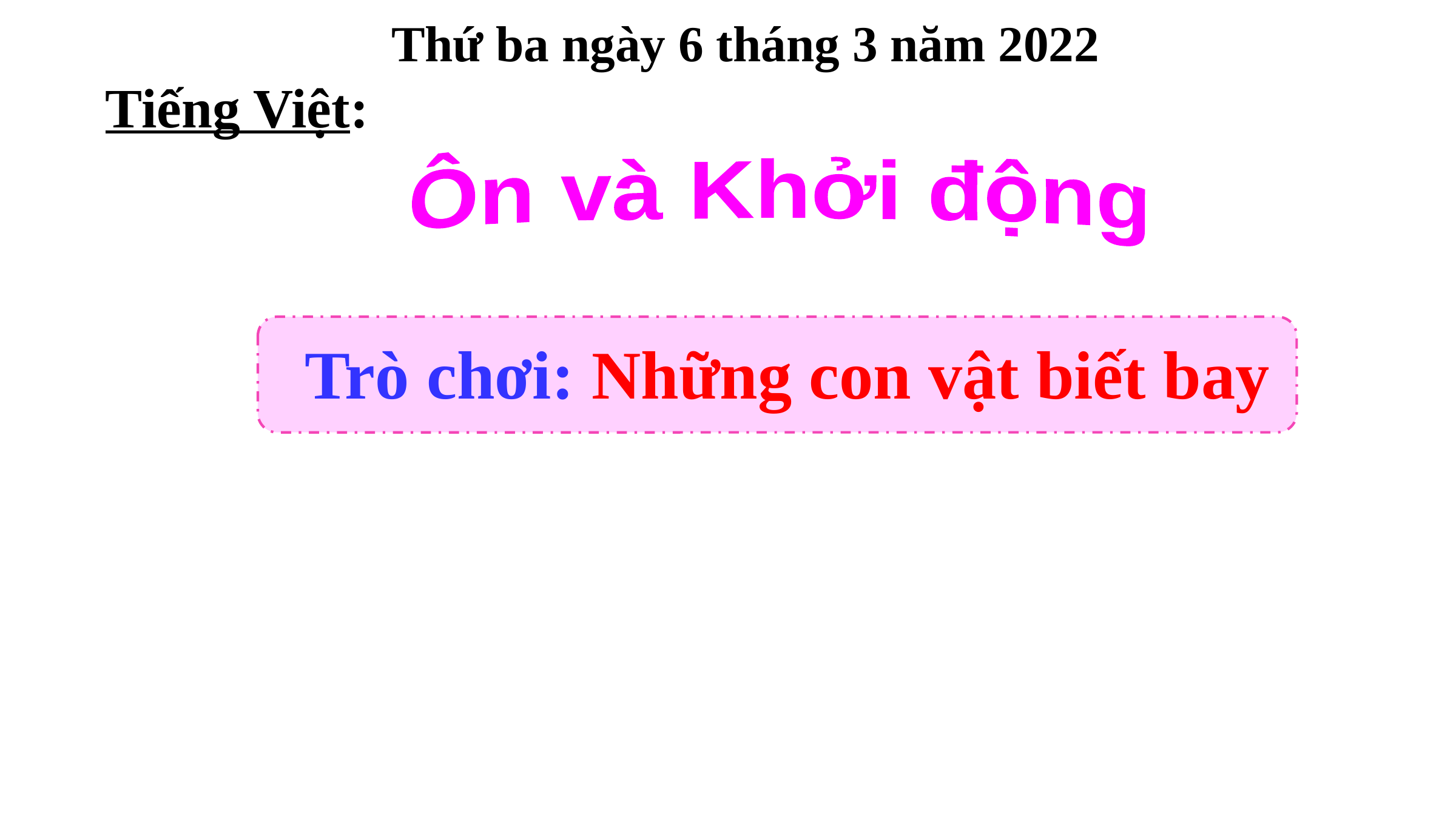

Thứ ba ngày 6 tháng 3 năm 2022
Tiếng Việt:
Ôn và Khởi động

Trò chơi: Những con vật biết bay